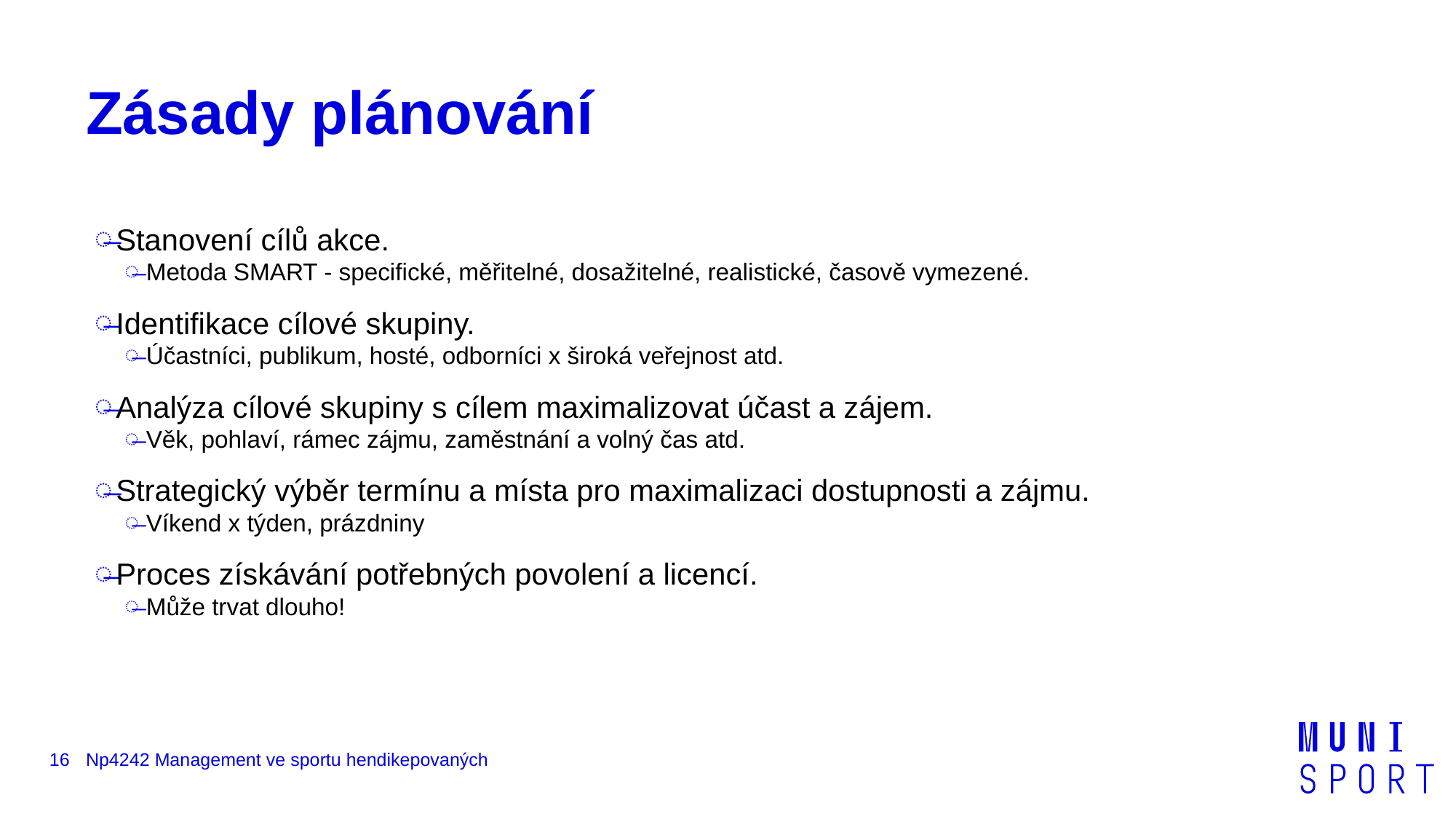

# Zásady plánování
Stanovení cílů akce.
Metoda SMART - specifické, měřitelné, dosažitelné, realistické, časově vymezené.
Identifikace cílové skupiny.
Účastníci, publikum, hosté, odborníci x široká veřejnost atd.
Analýza cílové skupiny s cílem maximalizovat účast a zájem.
Věk, pohlaví, rámec zájmu, zaměstnání a volný čas atd.
Strategický výběr termínu a místa pro maximalizaci dostupnosti a zájmu.
Víkend x týden, prázdniny
Proces získávání potřebných povolení a licencí.
Může trvat dlouho!
16
Np4242 Management ve sportu hendikepovaných